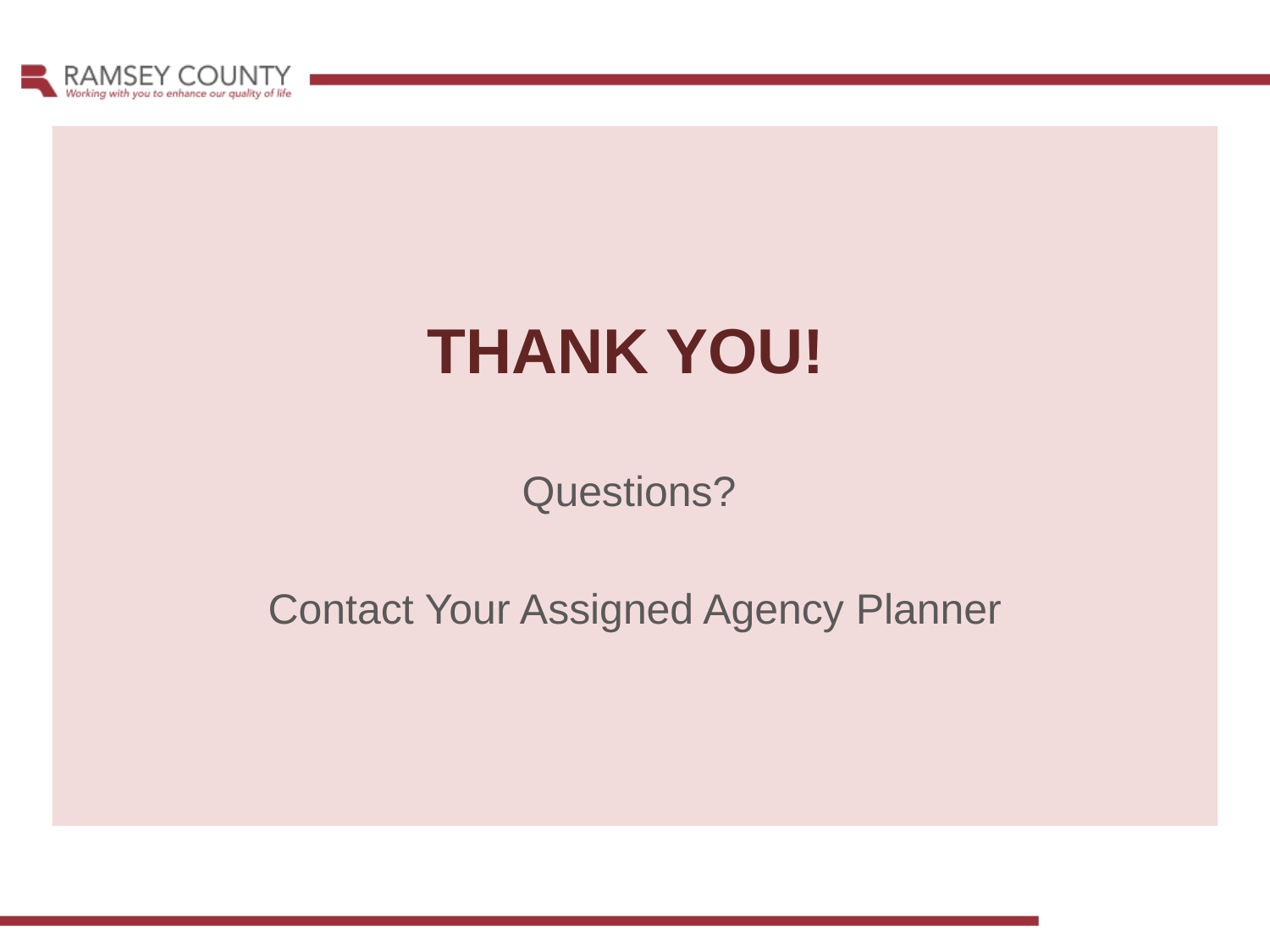

THANK YOU!

Questions?

Contact Your Assigned Agency Planner